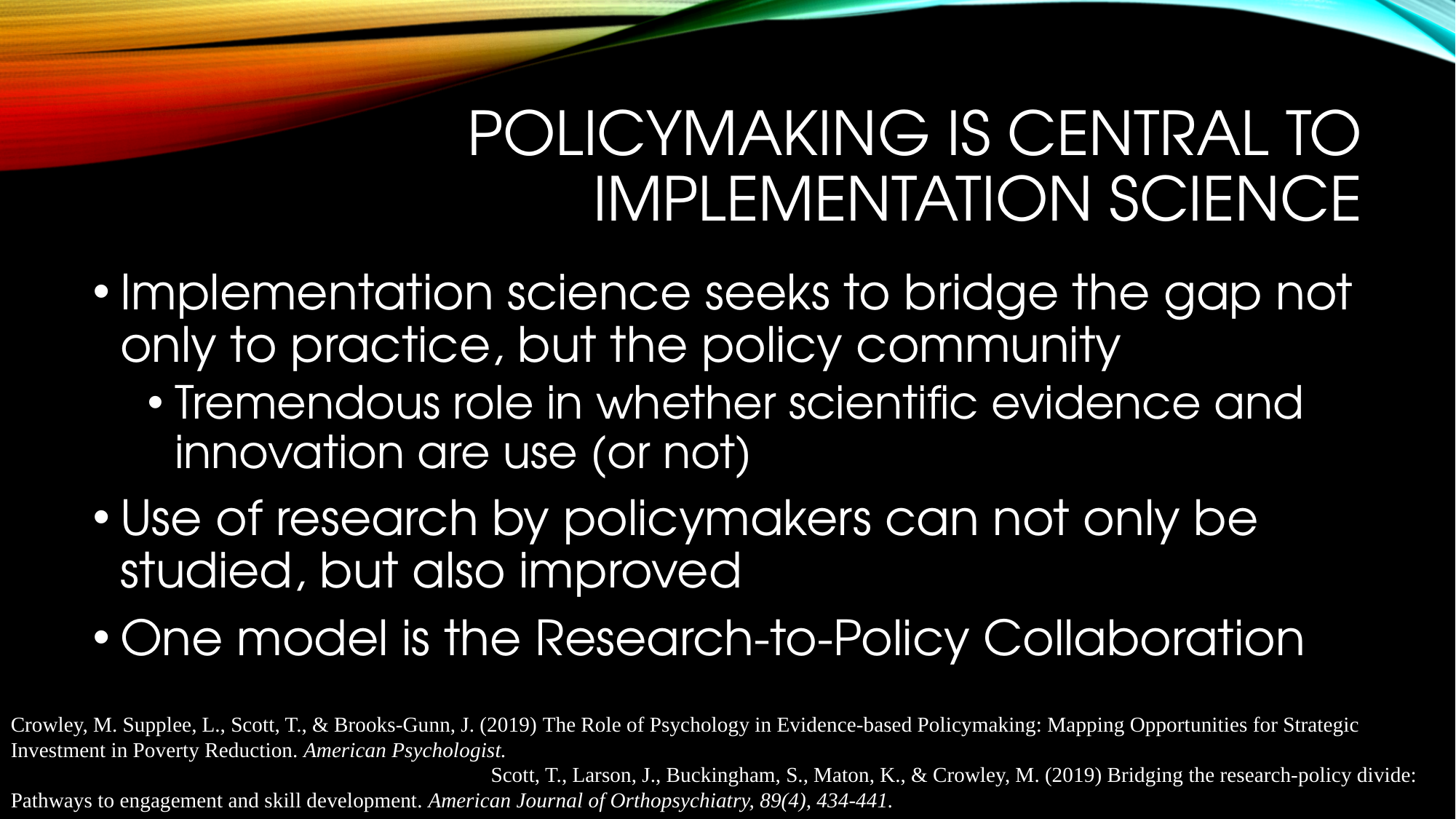

# Policymaking is Central to Implementation Science
Implementation science seeks to bridge the gap not only to practice, but the policy community
Tremendous role in whether scientific evidence and innovation are use (or not)
Use of research by policymakers can not only be studied, but also improved
One model is the Research-to-Policy Collaboration

Crowley, M. Supplee, L., Scott, T., & Brooks-Gunn, J. (2019) The Role of Psychology in Evidence-based Policymaking: Mapping Opportunities for Strategic Investment in Poverty Reduction. American Psychologist.                                                                                                                                                                                                                                                                           Scott, T., Larson, J., Buckingham, S., Maton, K., & Crowley, M. (2019) Bridging the research-policy divide: Pathways to engagement and skill development. American Journal of Orthopsychiatry, 89(4), 434-441.